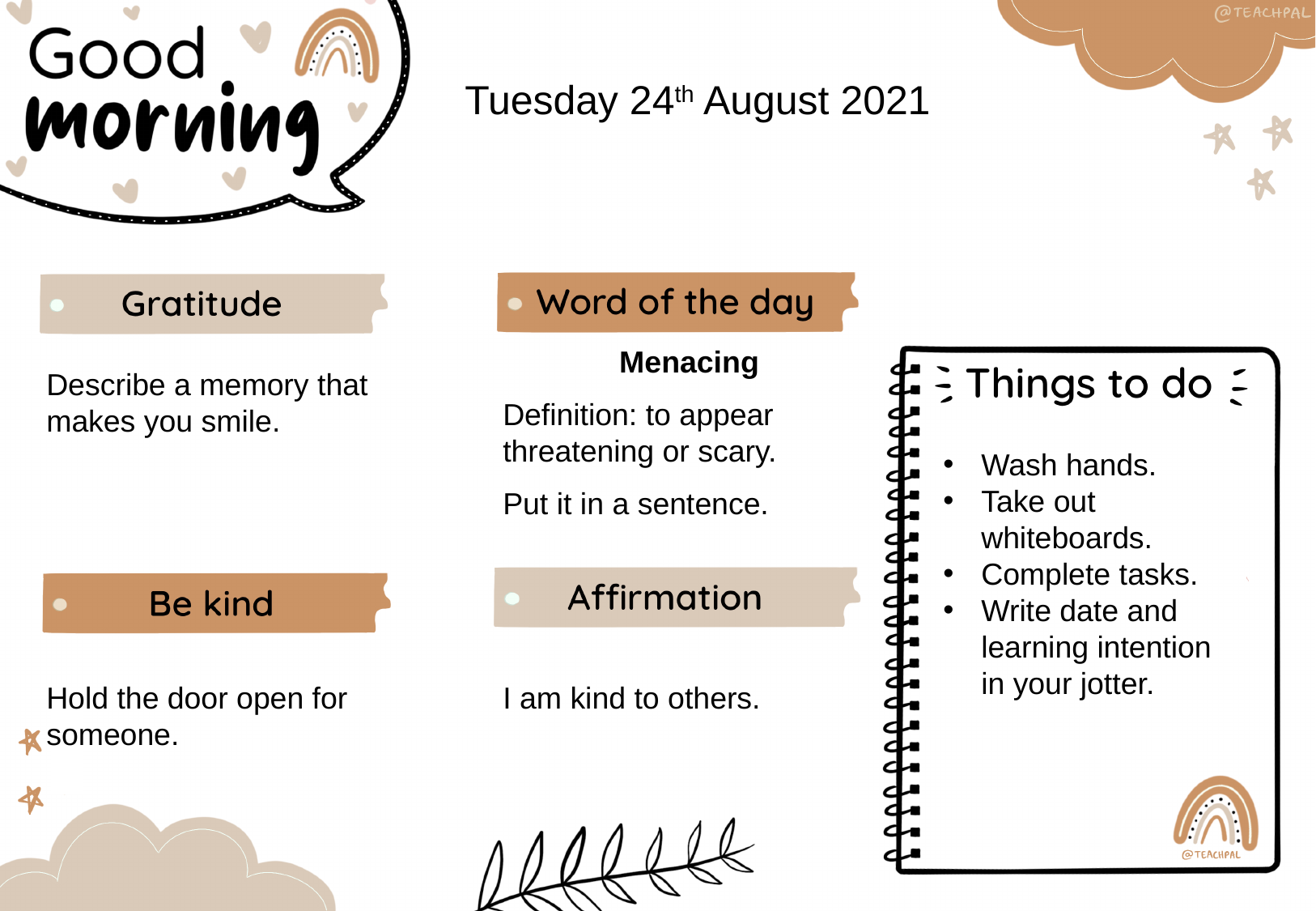

Tuesday 24th August 2021
Menacing

Definition: to appear threatening or scary.

Put it in a sentence.
Describe a memory that makes you smile.
Wash hands.
Take out whiteboards.
Complete tasks.
Write date and learning intention in your jotter.

I am kind to others.
Hold the door open for someone.